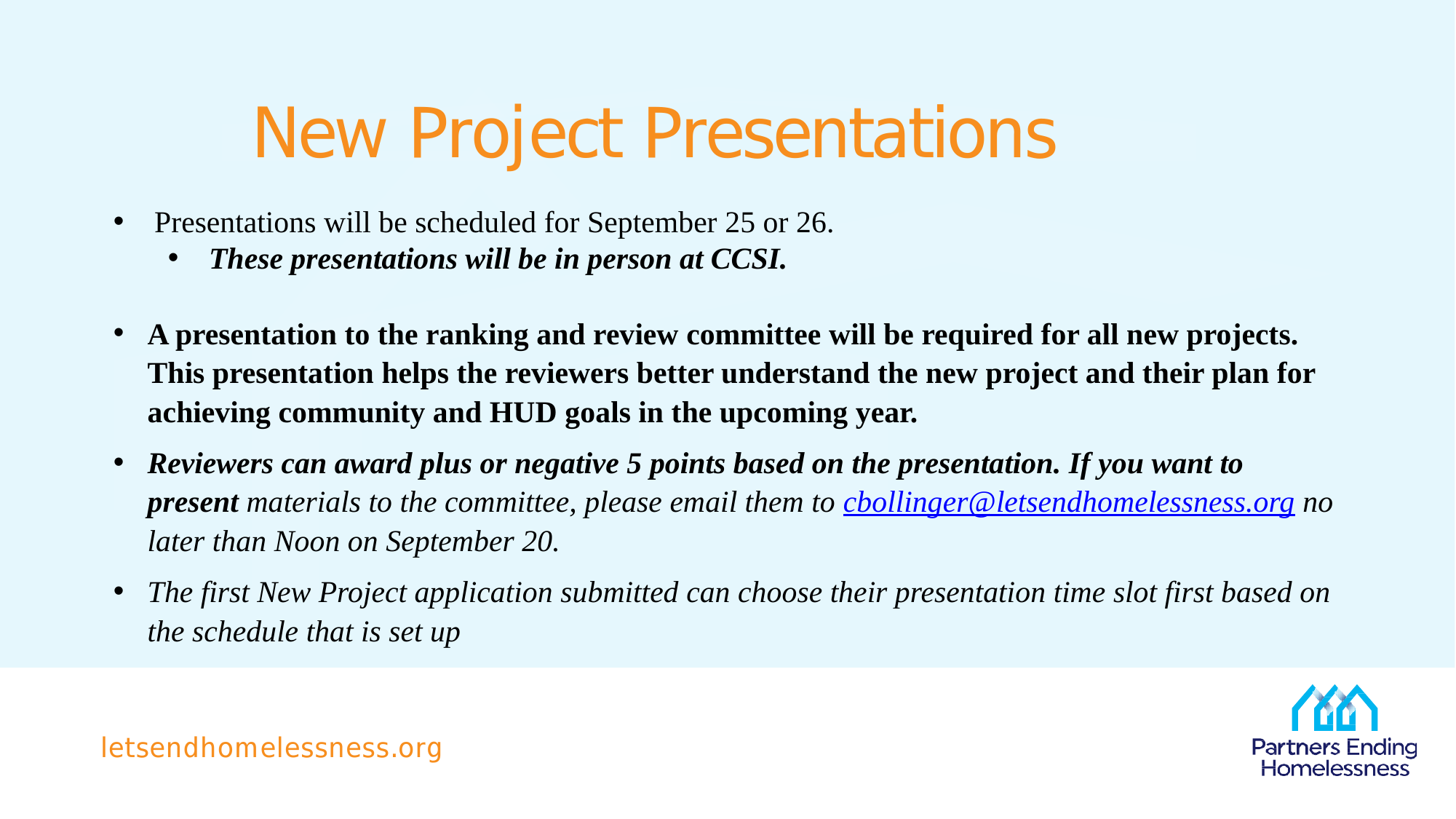

# New Project Presentations
Presentations will be scheduled for September 25 or 26.
These presentations will be in person at CCSI.

A presentation to the ranking and review committee will be required for all new projects. This presentation helps the reviewers better understand the new project and their plan for achieving community and HUD goals in the upcoming year.
Reviewers can award plus or negative 5 points based on the presentation. If you want to present materials to the committee, please email them to cbollinger@letsendhomelessness.org no later than Noon on September 20.
The first New Project application submitted can choose their presentation time slot first based on the schedule that is set up

letsendhomelessness.org